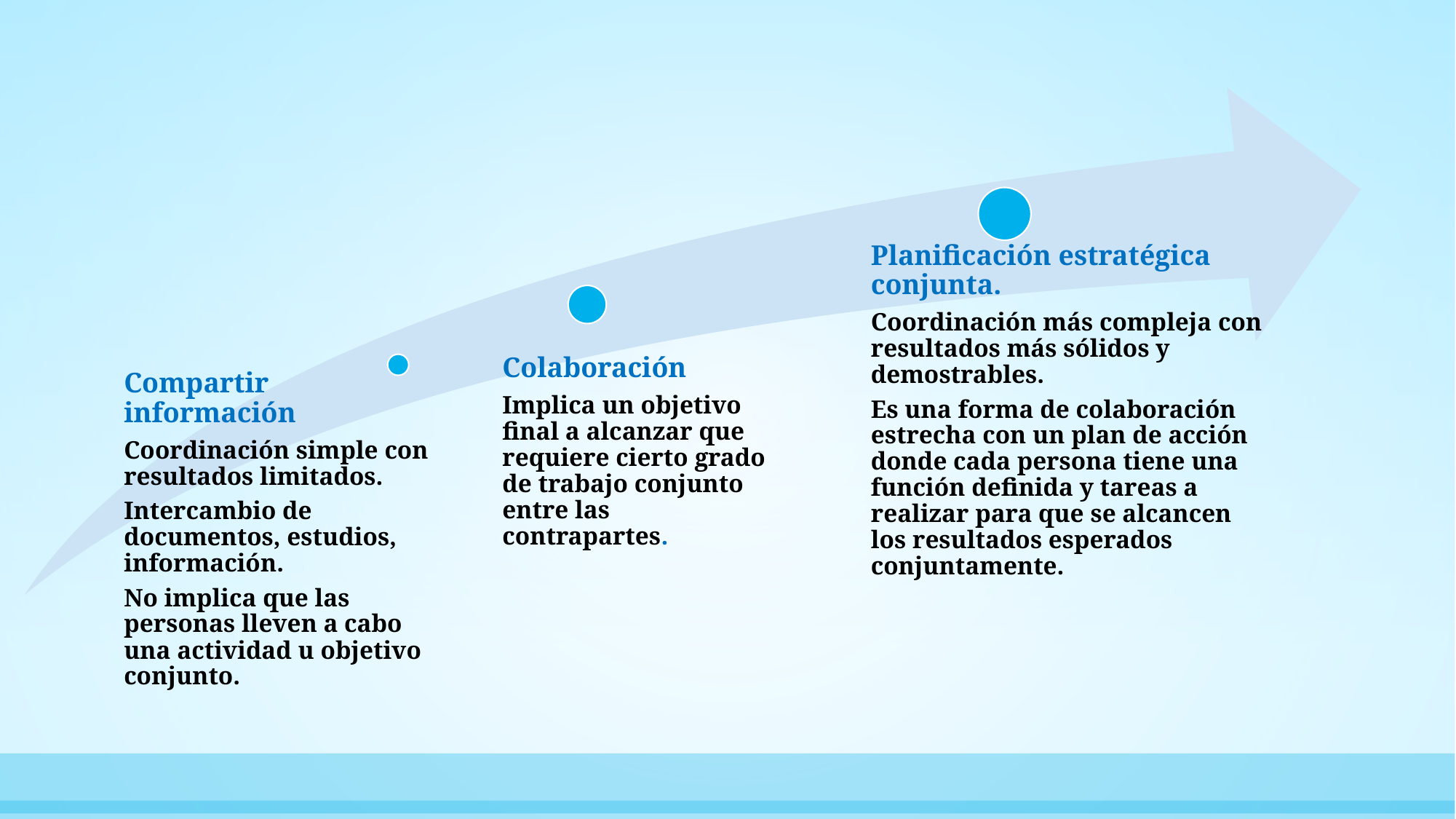

Compartir información
Coordinación simple con resultados limitados.
Intercambio de documentos, estudios, información.
No implica que las personas lleven a cabo una actividad u objetivo conjunto.
Colaboración
Implica un objetivo final a alcanzar que requiere cierto grado de trabajo conjunto entre las contrapartes.
Planificación estratégica conjunta.
Coordinación más compleja con resultados más sólidos y demostrables.
Es una forma de colaboración estrecha con un plan de acción donde cada persona tiene una función definida y tareas a realizar para que se alcancen los resultados esperados conjuntamente.